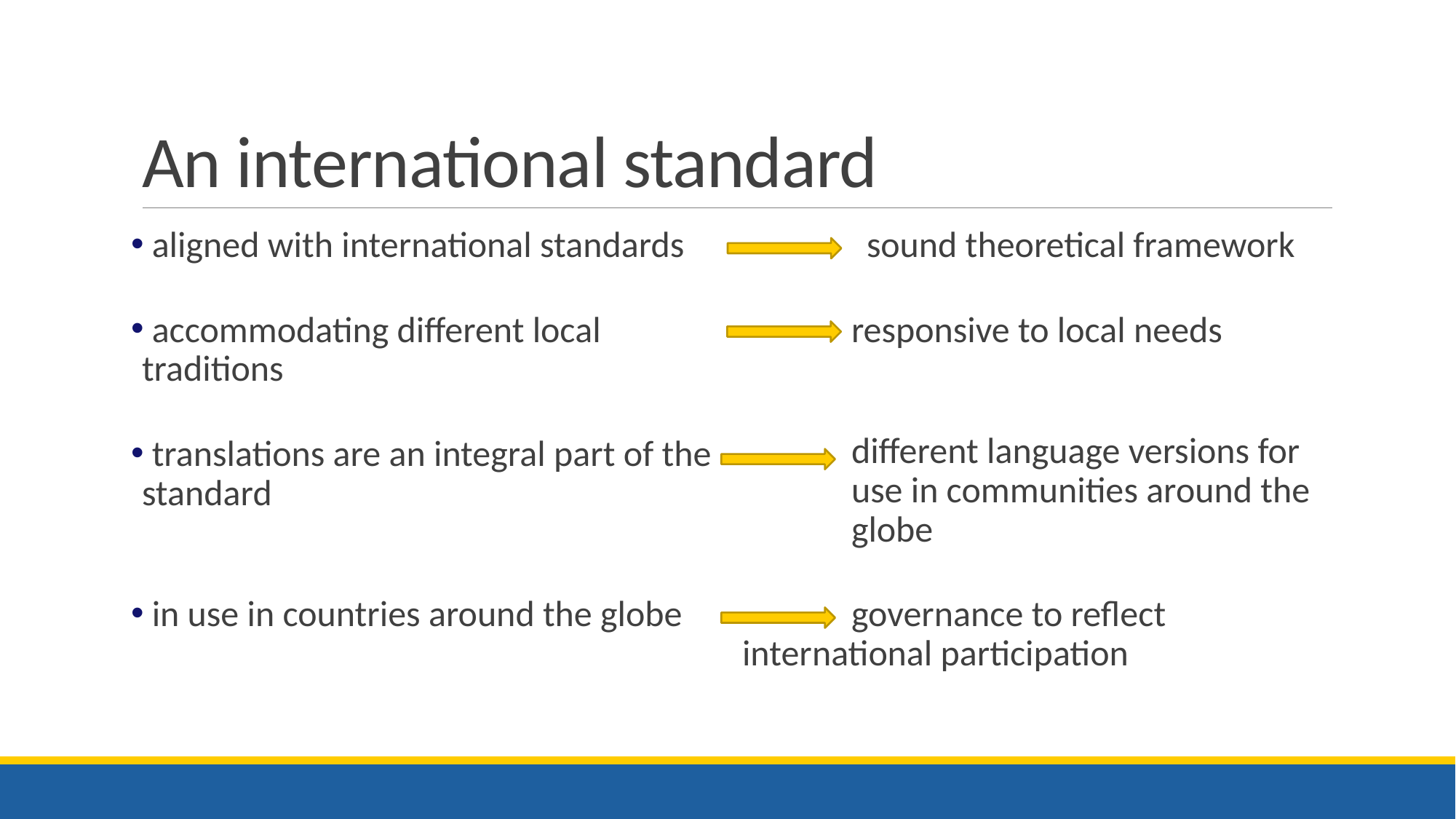

# An international standard
 aligned with international standards
 accommodating different local traditions
 translations are an integral part of the standard
 in use in countries around the globe

                  sound theoretical framework
	responsive to local needs
	different language versions for 	use in communities around the 	globe
	governance to reflect 	international participation